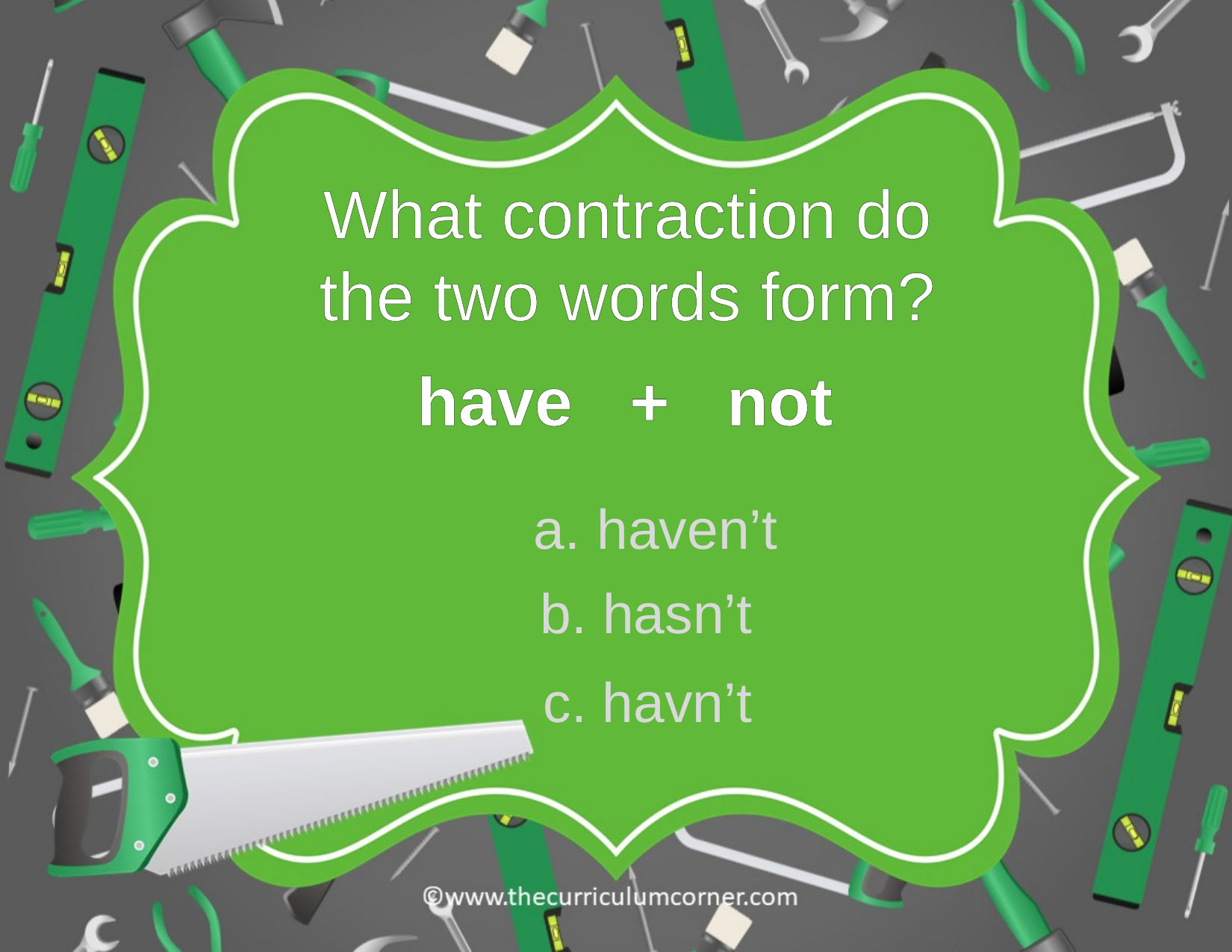

What contraction do the two words form?
have   +   not
haven’t
b. hasn’t
c. havn’t